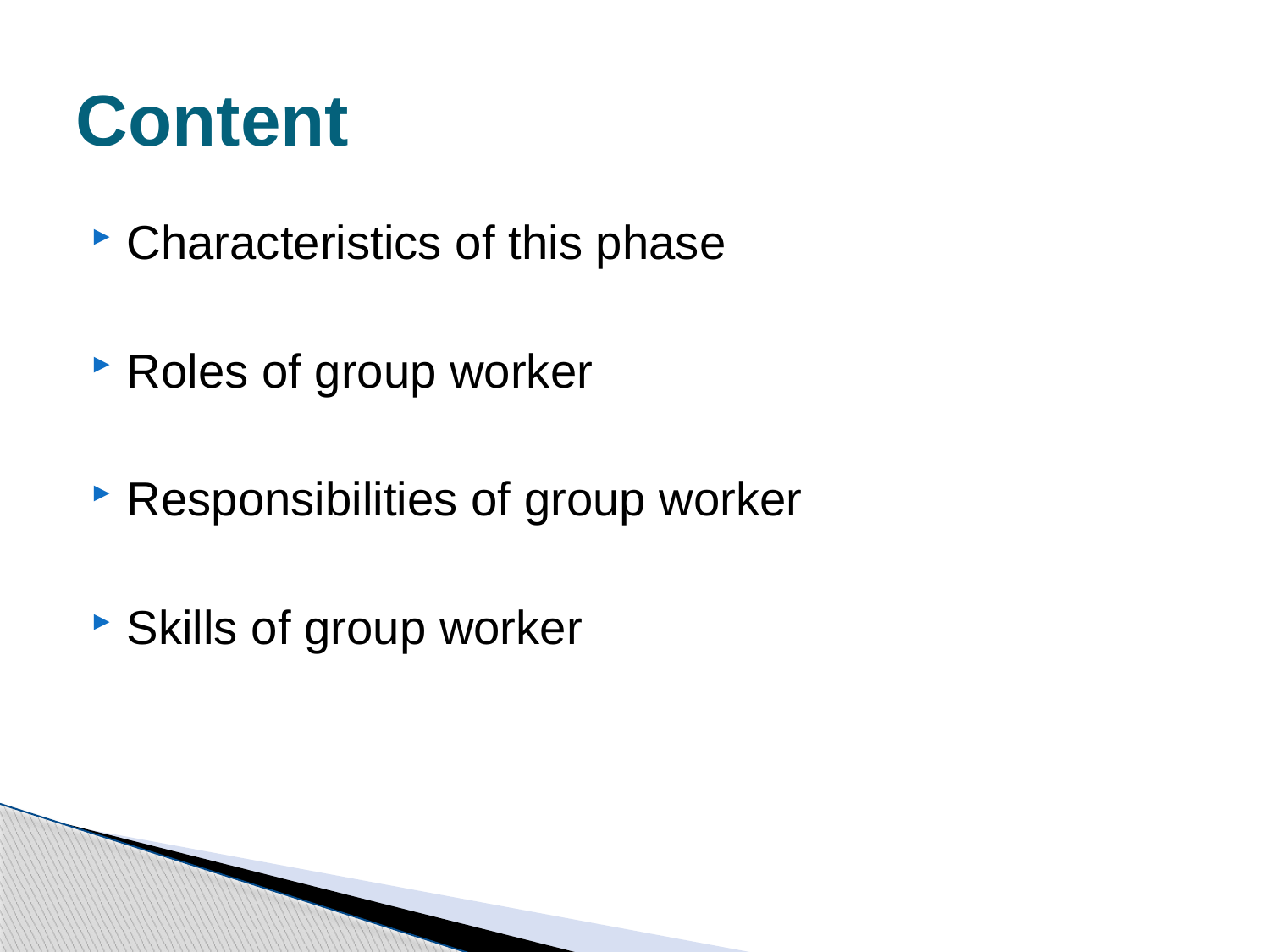

# Content
Characteristics of this phase

Roles of group worker

Responsibilities of group worker

Skills of group worker